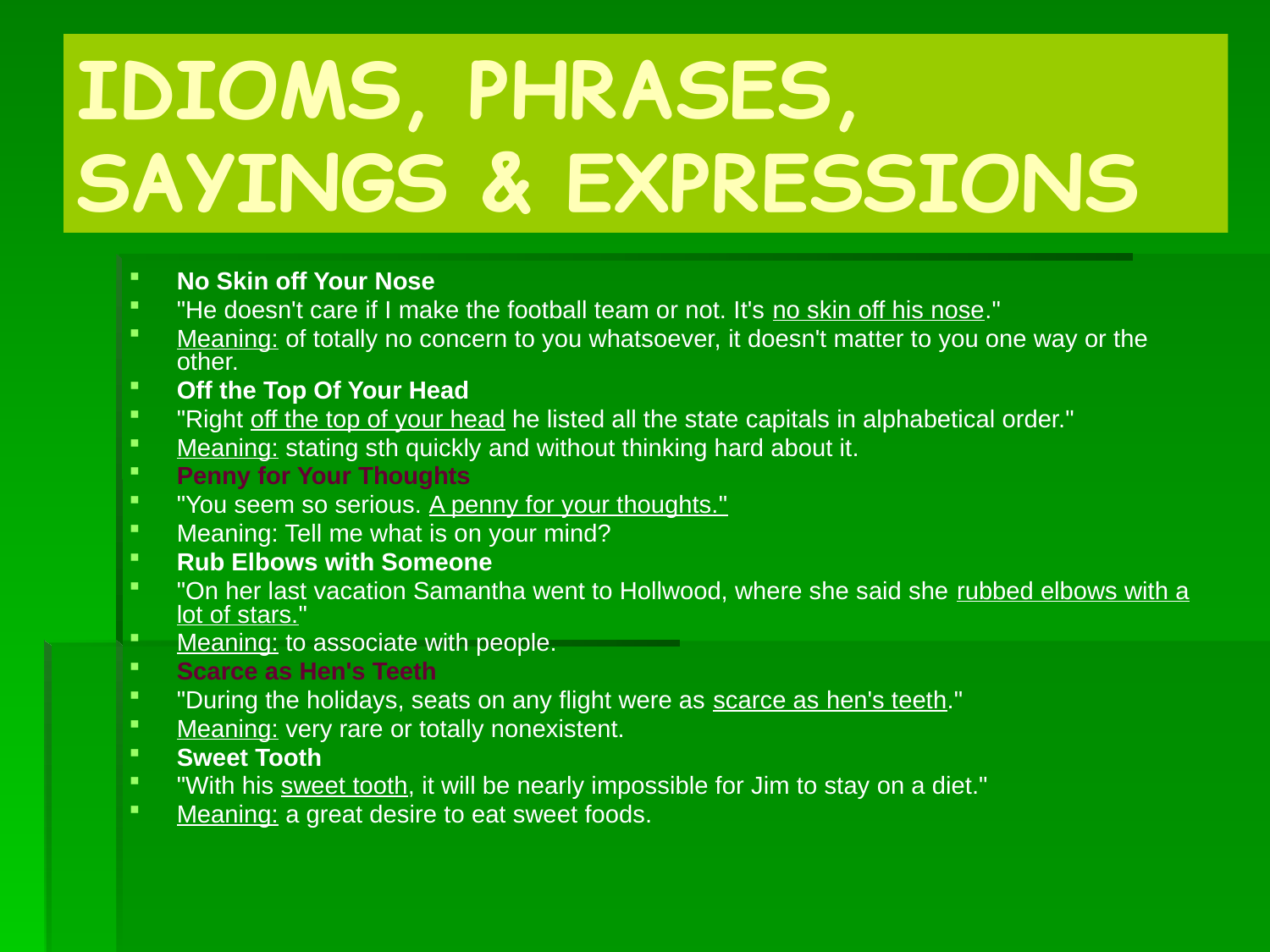

# IDIOMS, PHRASES, SAYINGS & EXPRESSIONS
No Skin off Your Nose
"He doesn't care if I make the football team or not. It's no skin off his nose."
Meaning: of totally no concern to you whatsoever, it doesn't matter to you one way or the other.
Off the Top Of Your Head
"Right off the top of your head he listed all the state capitals in alphabetical order."
Meaning: stating sth quickly and without thinking hard about it.
Penny for Your Thoughts
"You seem so serious. A penny for your thoughts."
Meaning: Tell me what is on your mind?
Rub Elbows with Someone
"On her last vacation Samantha went to Hollwood, where she said she rubbed elbows with a lot of stars."
Meaning: to associate with people.
Scarce as Hen's Teeth
"During the holidays, seats on any flight were as scarce as hen's teeth."
Meaning: very rare or totally nonexistent.
Sweet Tooth
"With his sweet tooth, it will be nearly impossible for Jim to stay on a diet."
Meaning: a great desire to eat sweet foods.